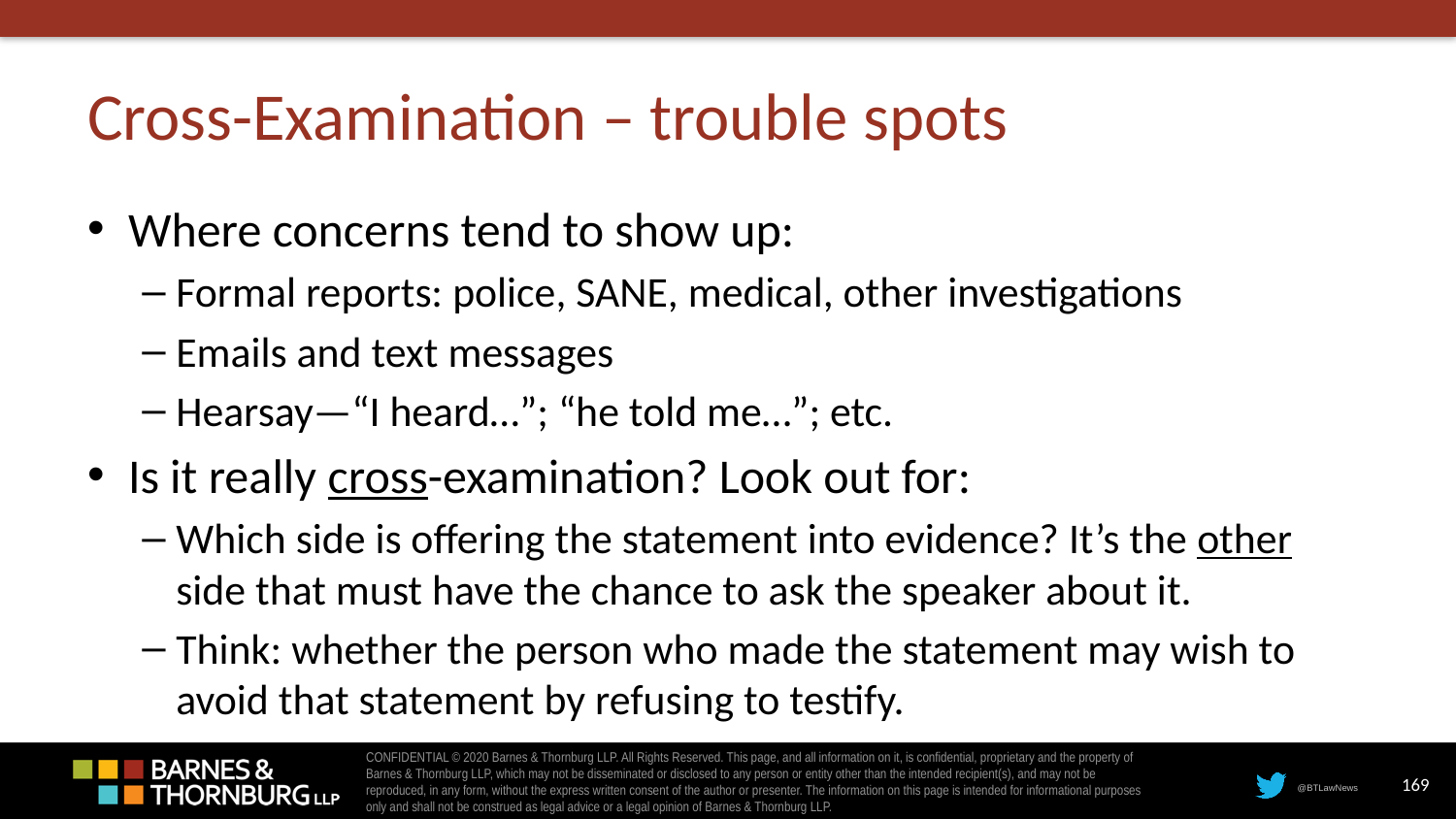

# Cross-Examination – trouble spots
Where concerns tend to show up:
Formal reports: police, SANE, medical, other investigations
Emails and text messages
Hearsay—“I heard…”; “he told me…”; etc.
Is it really cross-examination? Look out for:
Which side is offering the statement into evidence? It’s the other side that must have the chance to ask the speaker about it.
Think: whether the person who made the statement may wish to avoid that statement by refusing to testify.

169